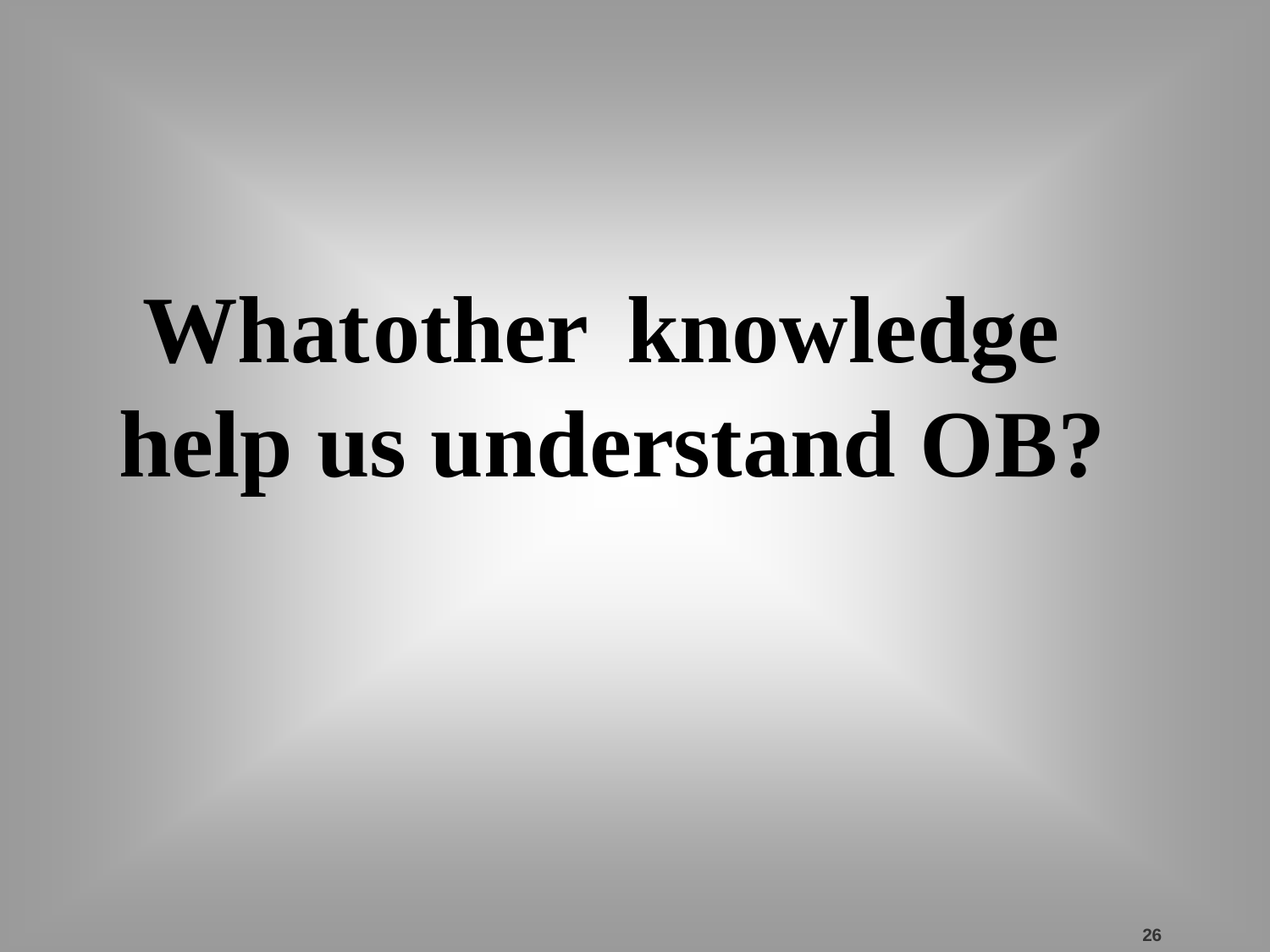

# What	other	knowledge  help us understand OB?
26